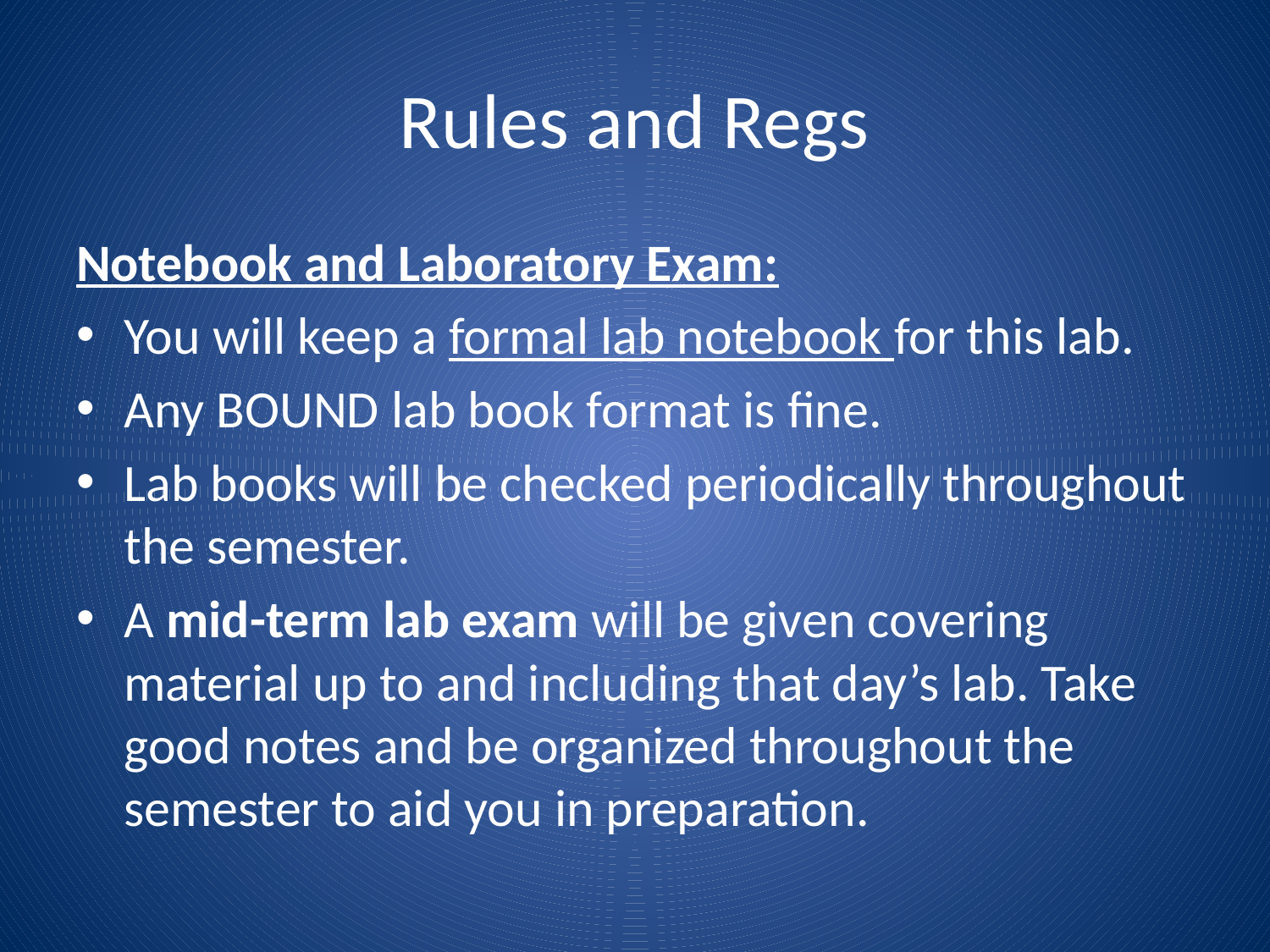

# Rules and Regs
Notebook and Laboratory Exam:
You will keep a formal lab notebook for this lab.
Any BOUND lab book format is fine.
Lab books will be checked periodically throughout the semester.
A mid-term lab exam will be given covering material up to and including that day’s lab. Take good notes and be organized throughout the semester to aid you in preparation.